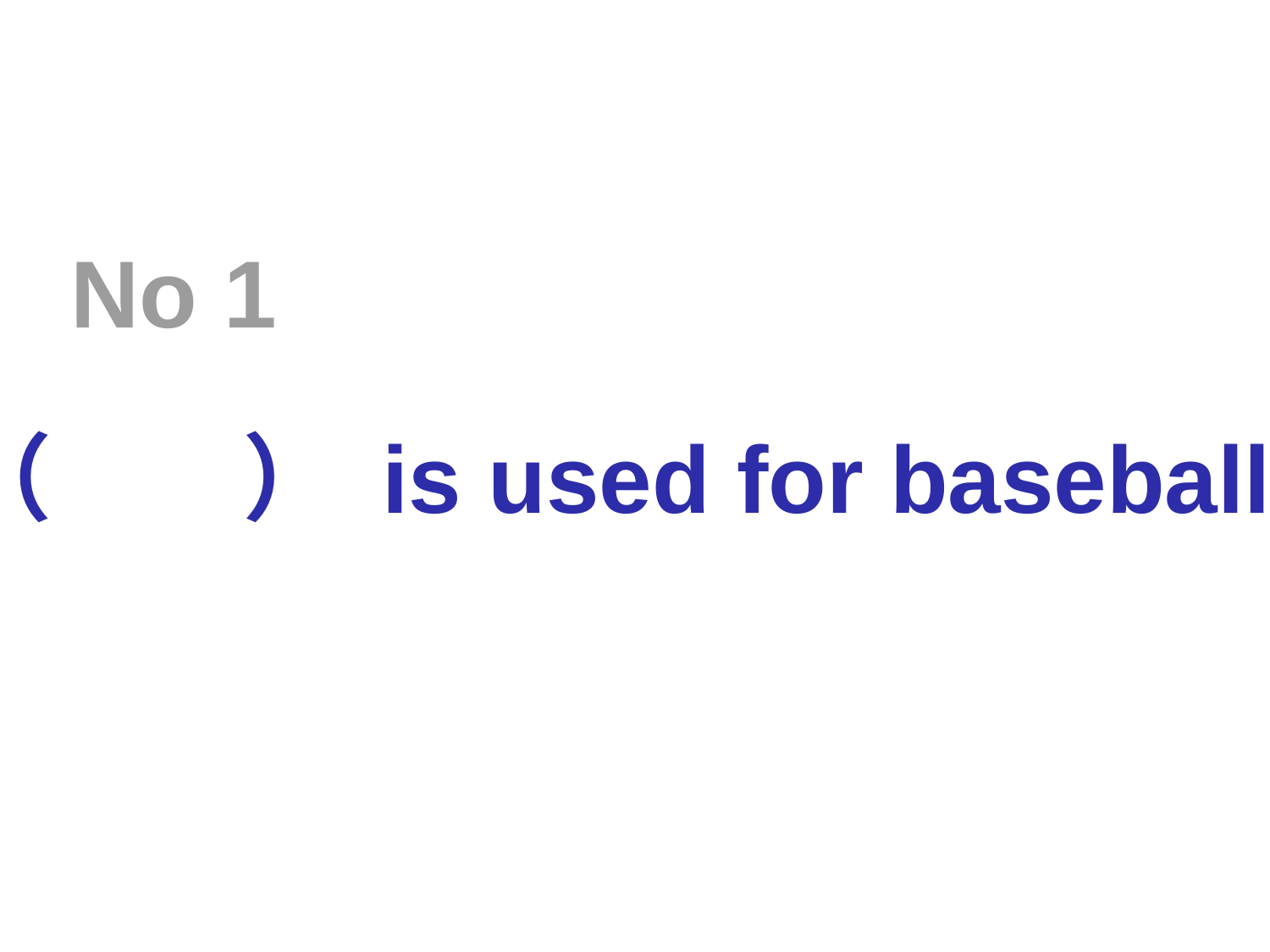

No 1
（　　） is used for baseball.